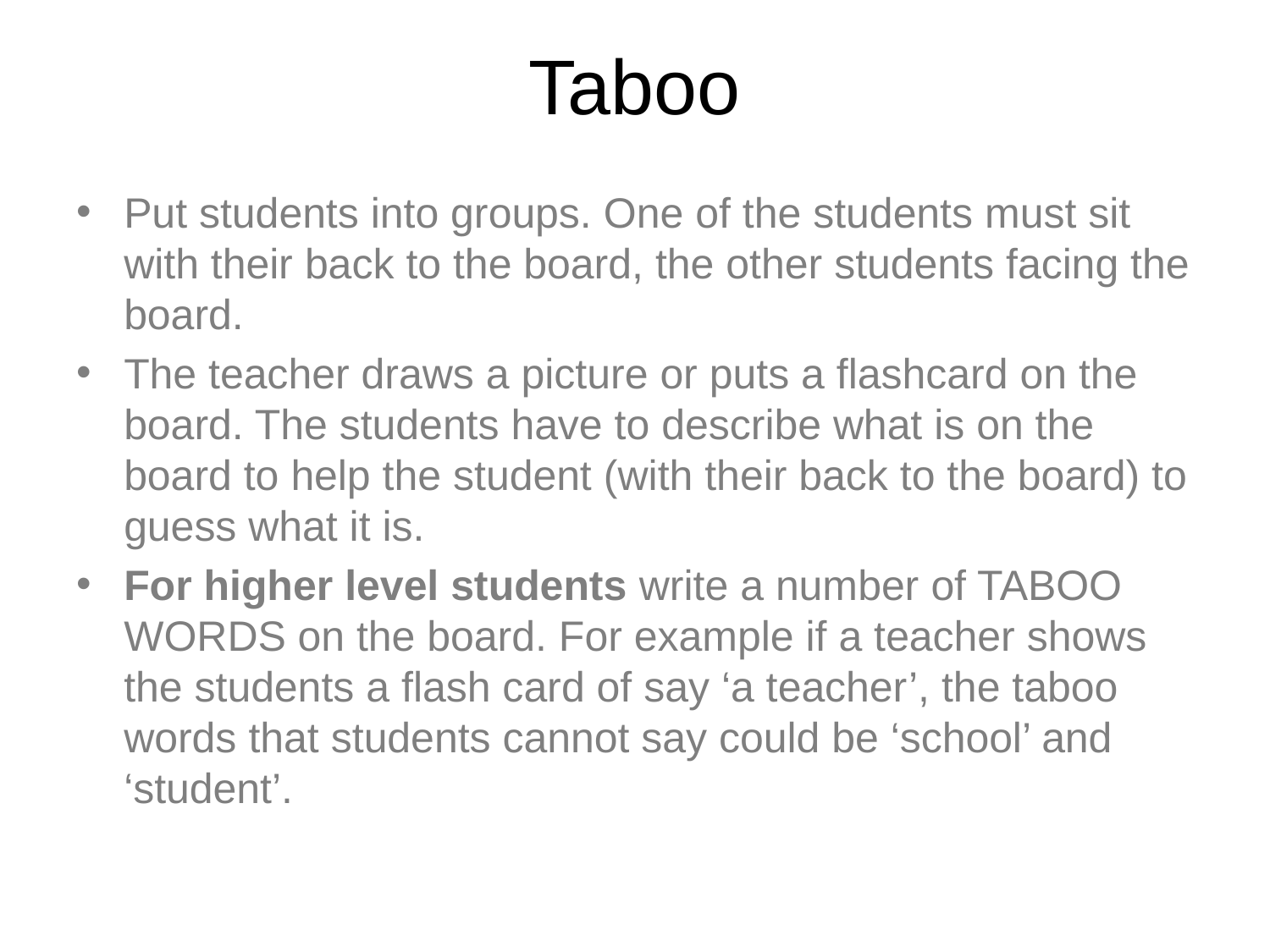

# Taboo
Put students into groups. One of the students must sit with their back to the board, the other students facing the board.
The teacher draws a picture or puts a flashcard on the board. The students have to describe what is on the board to help the student (with their back to the board) to guess what it is.
For higher level students write a number of TABOO WORDS on the board. For example if a teacher shows the students a flash card of say ‘a teacher’, the taboo words that students cannot say could be ‘school’ and ‘student’.